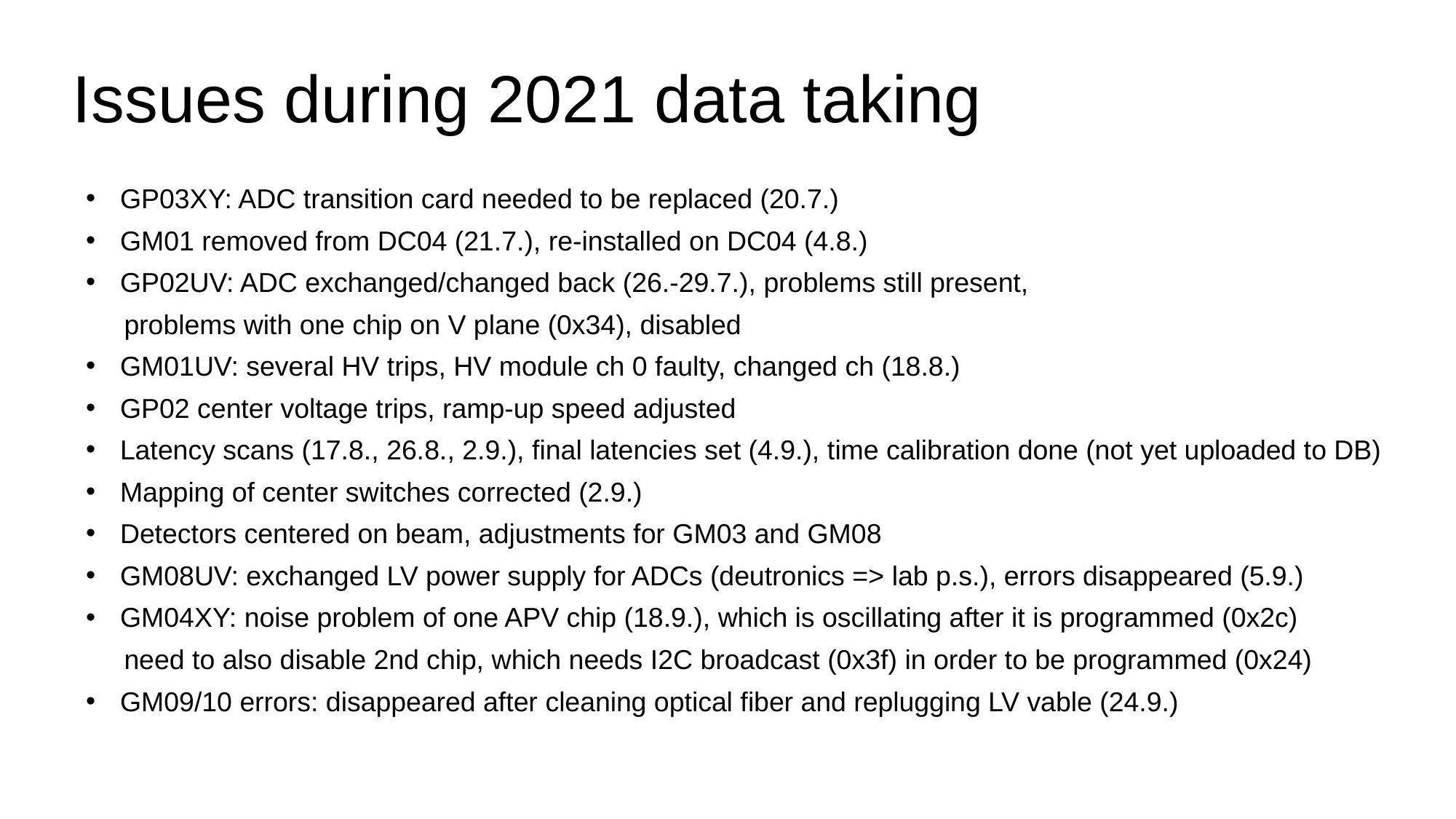

# Issues during 2021 data taking
GP03XY: ADC transition card needed to be replaced (20.7.)
GM01 removed from DC04 (21.7.), re-installed on DC04 (4.8.)
GP02UV: ADC exchanged/changed back (26.-29.7.), problems still present,
     problems with one chip on V plane (0x34), disabled
GM01UV: several HV trips, HV module ch 0 faulty, changed ch (18.8.)
GP02 center voltage trips, ramp-up speed adjusted
Latency scans (17.8., 26.8., 2.9.), final latencies set (4.9.), time calibration done (not yet uploaded to DB)
Mapping of center switches corrected (2.9.)
Detectors centered on beam, adjustments for GM03 and GM08
GM08UV: exchanged LV power supply for ADCs (deutronics => lab p.s.), errors disappeared (5.9.)
GM04XY: noise problem of one APV chip (18.9.), which is oscillating after it is programmed (0x2c)
     need to also disable 2nd chip, which needs I2C broadcast (0x3f) in order to be programmed (0x24)
GM09/10 errors: disappeared after cleaning optical fiber and replugging LV vable (24.9.)